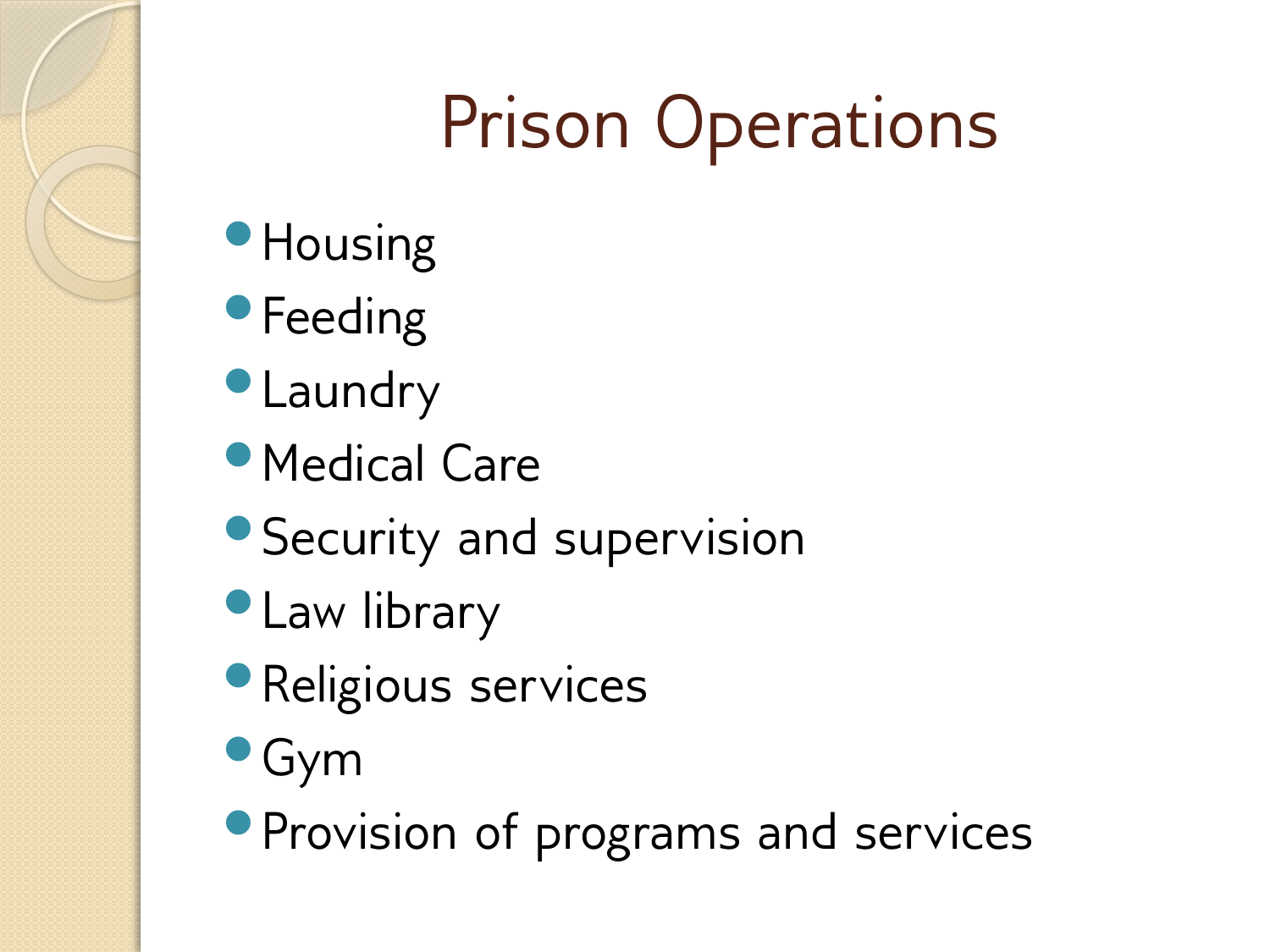

# Prison Operations
Housing
Feeding
Laundry
Medical Care
Security and supervision
Law library
Religious services
Gym
Provision of programs and services